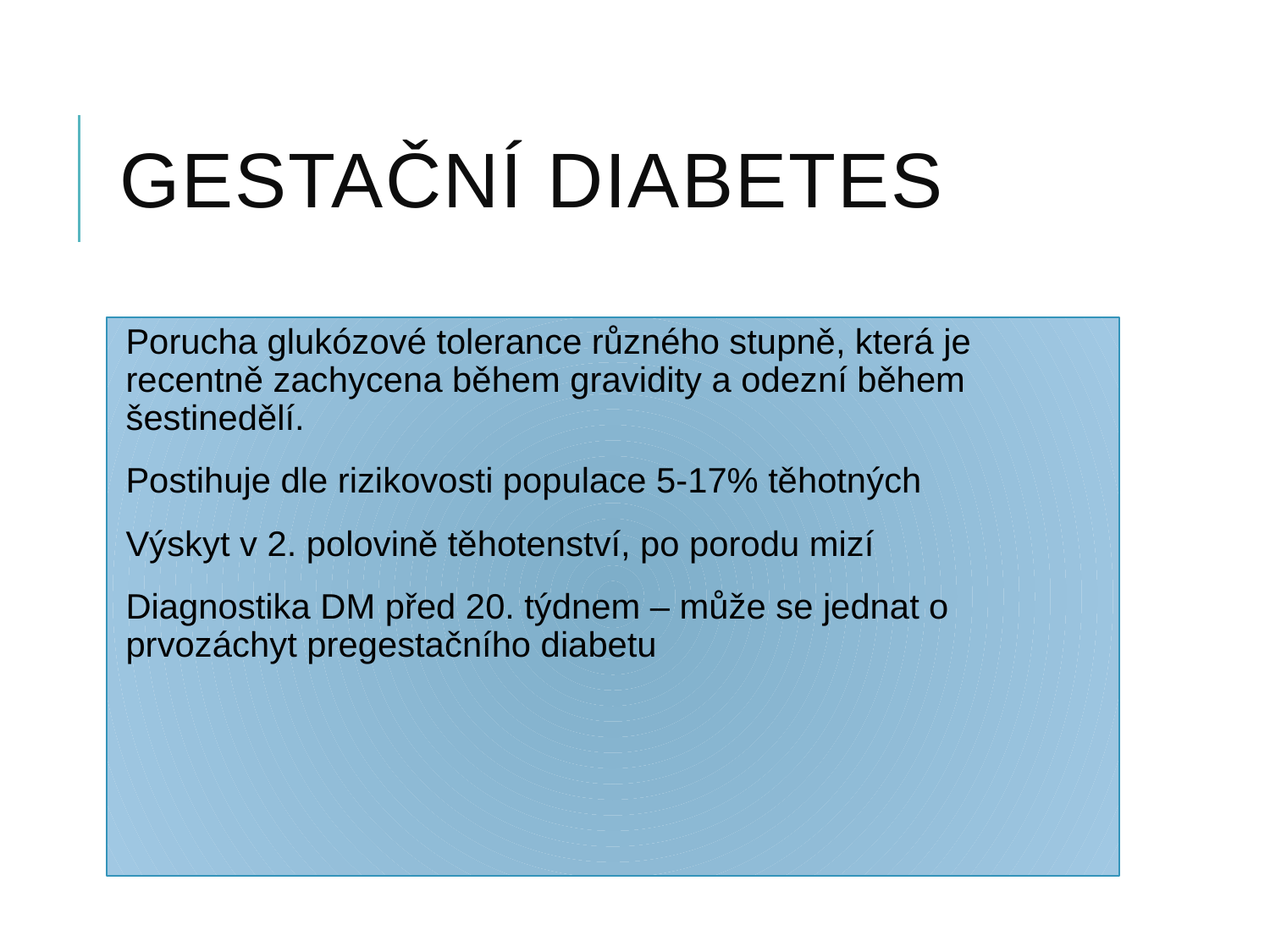

# Gestační diabetes
Porucha glukózové tolerance různého stupně, která je recentně zachycena během gravidity a odezní během šestinedělí.
Postihuje dle rizikovosti populace 5-17% těhotných
Výskyt v 2. polovině těhotenství, po porodu mizí
Diagnostika DM před 20. týdnem – může se jednat o prvozáchyt pregestačního diabetu